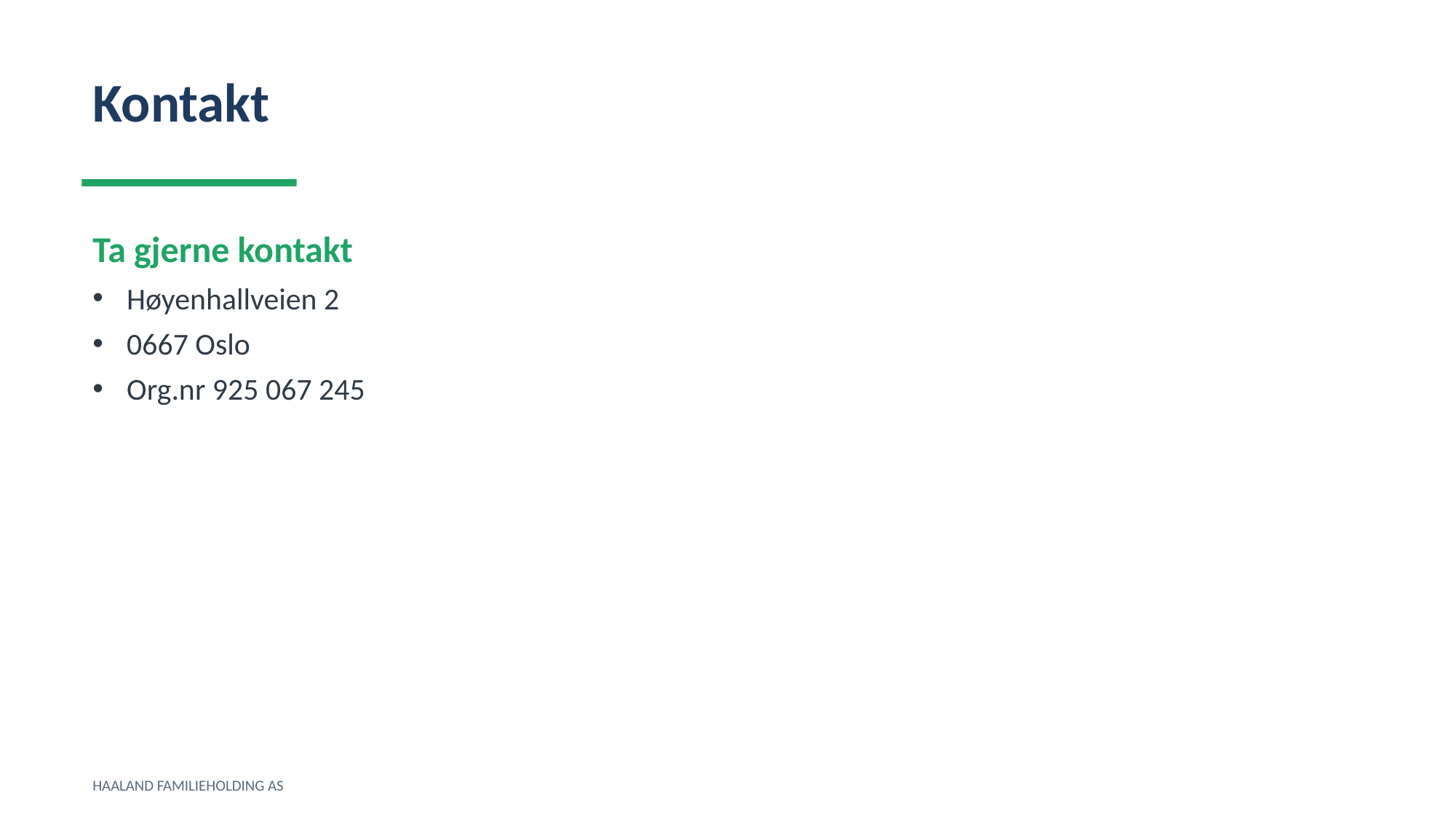

Kontakt

Ta gjerne kontakt
Høyenhallveien 2
0667 Oslo
Org.nr 925 067 245
HAALAND FAMILIEHOLDING AS